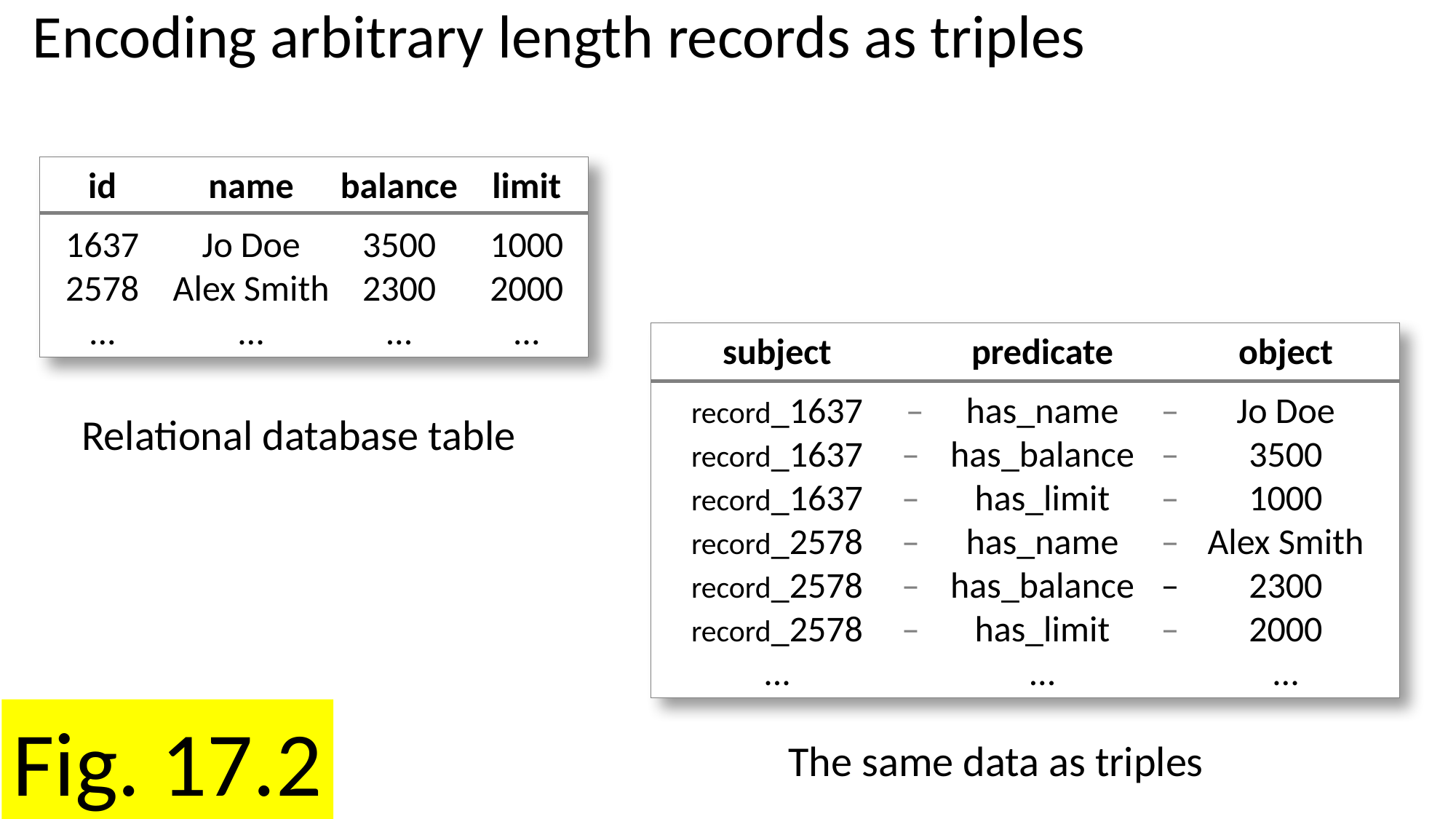

# Encoding arbitrary length records as triples
	id	name	balance	limit
	1637	Jo Doe	3500	1000
	2578	Alex Smith	2300	2000
	...	…	…	…
	subject		predicate		object
	record_1637	 –	has_name	–	Jo Doe
	record_1637	–	has_balance	–	3500
	record_1637	–	has_limit	–	1000
	record_2578	–	has_name	–	Alex Smith
	record_2578	–	has_balance	–	2300
	record_2578	–	has_limit	–	2000
	...		…		…
Relational database table
Fig. 17.2
The same data as triples